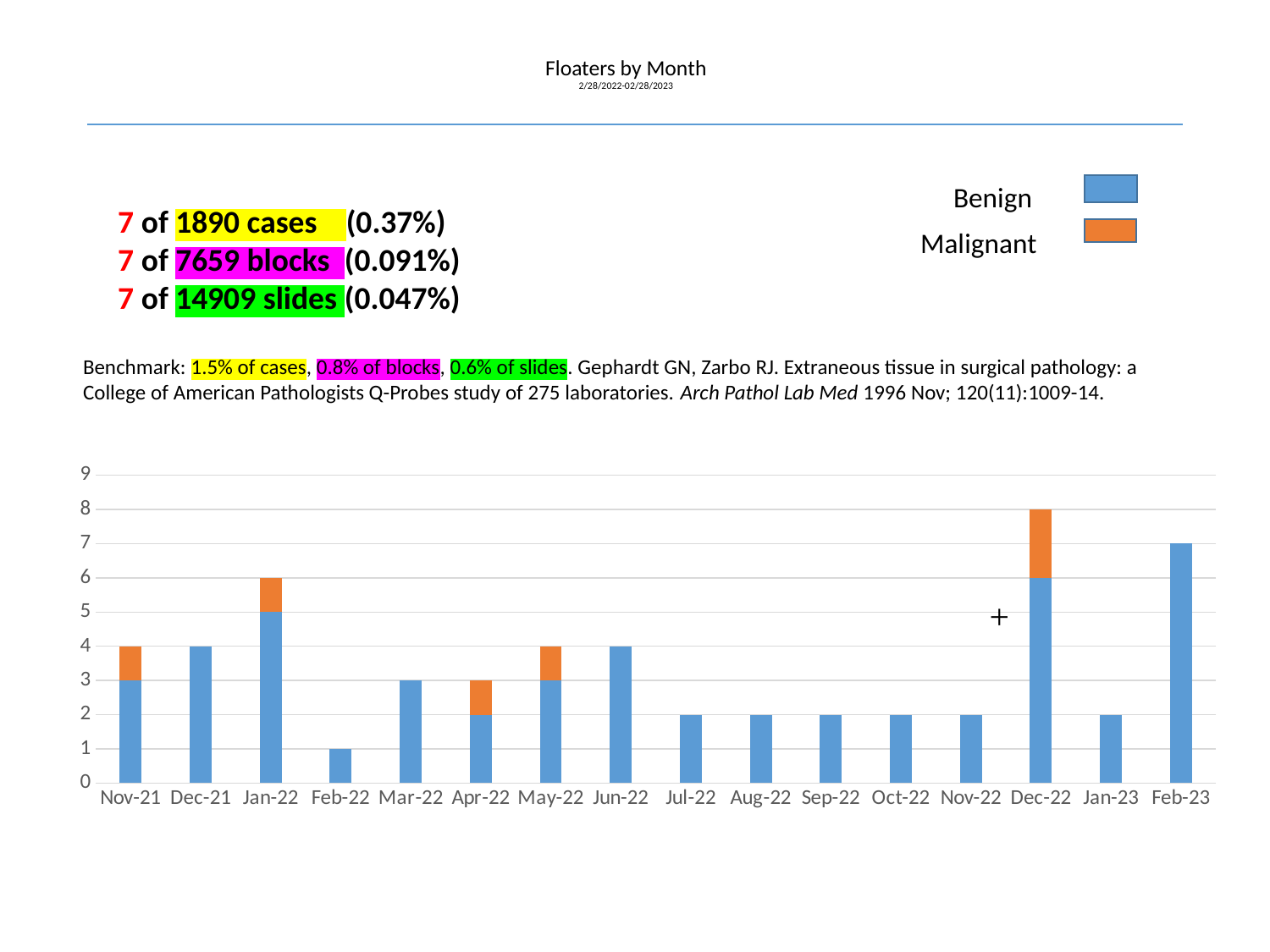

# Floaters by Month 2/28/2022-02/28/2023

7 of 1890 cases    (0.37%)
7 of 7659 blocks  (0.091%)
7 of 14909 slides (0.047%)
Benign

Malignant

Benchmark: 1.5% of cases, 0.8% of blocks, 0.6% of slides. Gephardt GN, Zarbo RJ. Extraneous tissue in surgical pathology: a College of American Pathologists Q-Probes study of 275 laboratories. Arch Pathol Lab Med 1996 Nov; 120(11):1009-14.

### Chart

| Category | Benign | Malignant | Column1 |
|---|---|---|---|
| 44530 | 3.0 | 1.0 | None |
| 44561 | 4.0 | None | None |
| 44592 | 5.0 | 1.0 | None |
| 44620 | 1.0 | None | None |
| 44651 | 3.0 | None | None |
| 44681 | 2.0 | 1.0 | None |
| 44712 | 3.0 | 1.0 | None |
| 44742 | 4.0 | None | None |
| 44772 | 2.0 | None | None |
| 44803 | 2.0 | None | None |
| 44834 | 2.0 | None | None |
| 44865 | 2.0 | None | None |
| 44887 | 2.0 | None | None |
| 44916 | 6.0 | 2.0 | None |
| 44947 | 2.0 | None | None |
| 44985 | 7.0 | None | None |